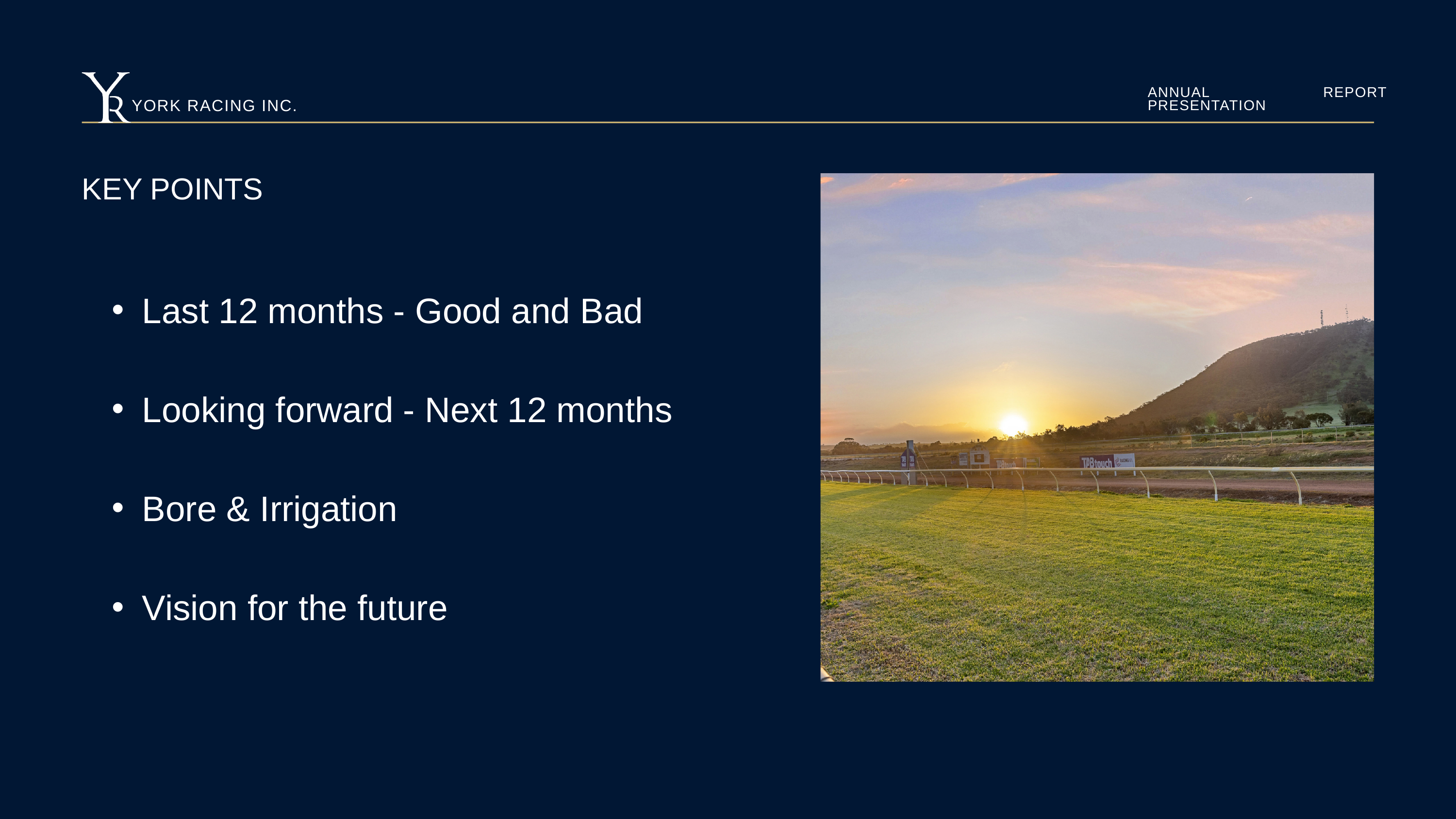

ANNUAL REPORT PRESENTATION
YORK RACING INC.

KEY POINTS
Last 12 months - Good and Bad

Looking forward - Next 12 months

Bore & Irrigation

Vision for the future